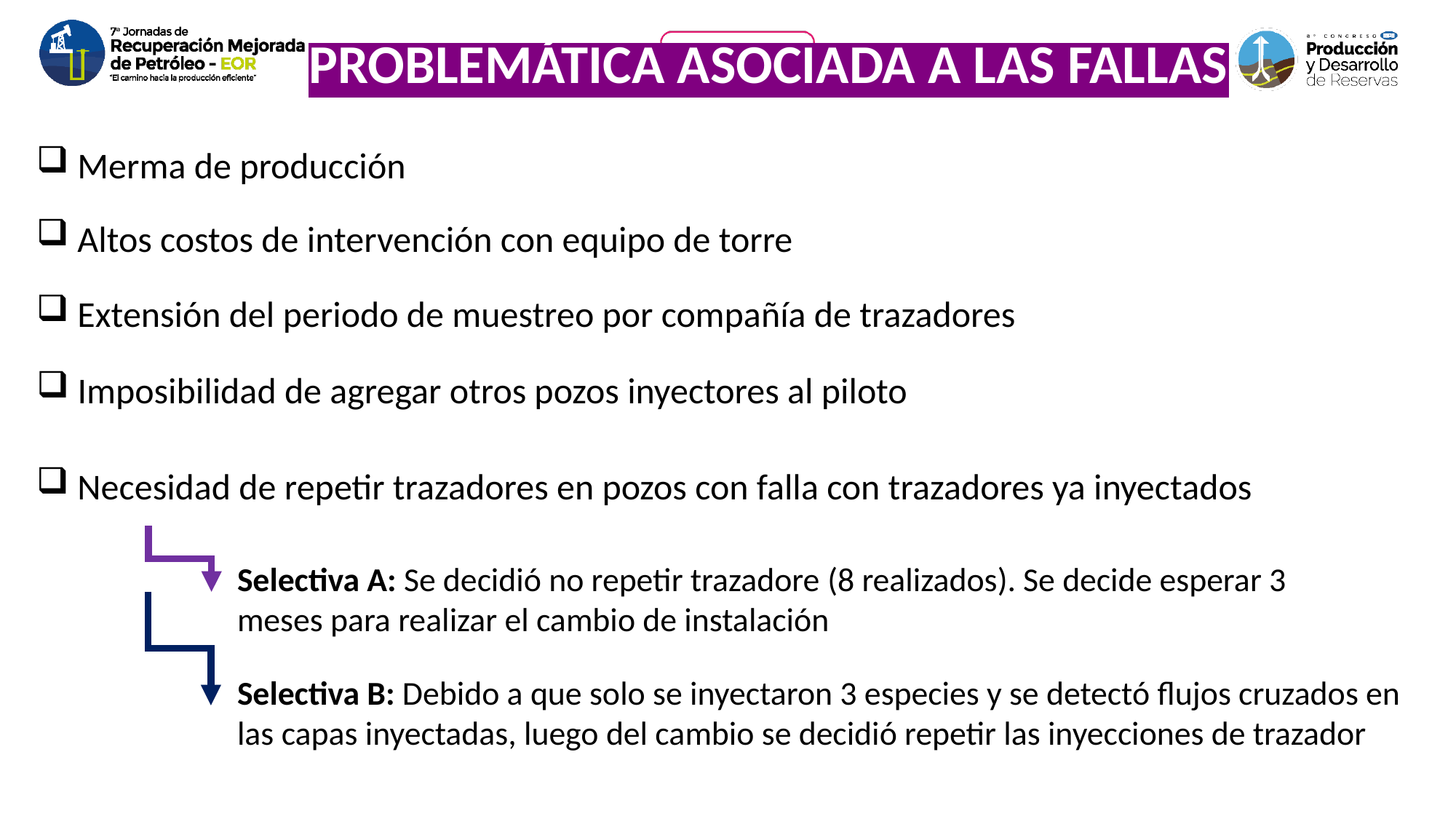

PROBLEMÁTICA ASOCIADA A LAS FALLAS
Merma de producción
Altos costos de intervención con equipo de torre
Extensión del periodo de muestreo por compañía de trazadores
Imposibilidad de agregar otros pozos inyectores al piloto
Necesidad de repetir trazadores en pozos con falla con trazadores ya inyectados
Selectiva A: Se decidió no repetir trazadore (8 realizados). Se decide esperar 3 meses para realizar el cambio de instalación
Selectiva B: Debido a que solo se inyectaron 3 especies y se detectó flujos cruzados en las capas inyectadas, luego del cambio se decidió repetir las inyecciones de trazador